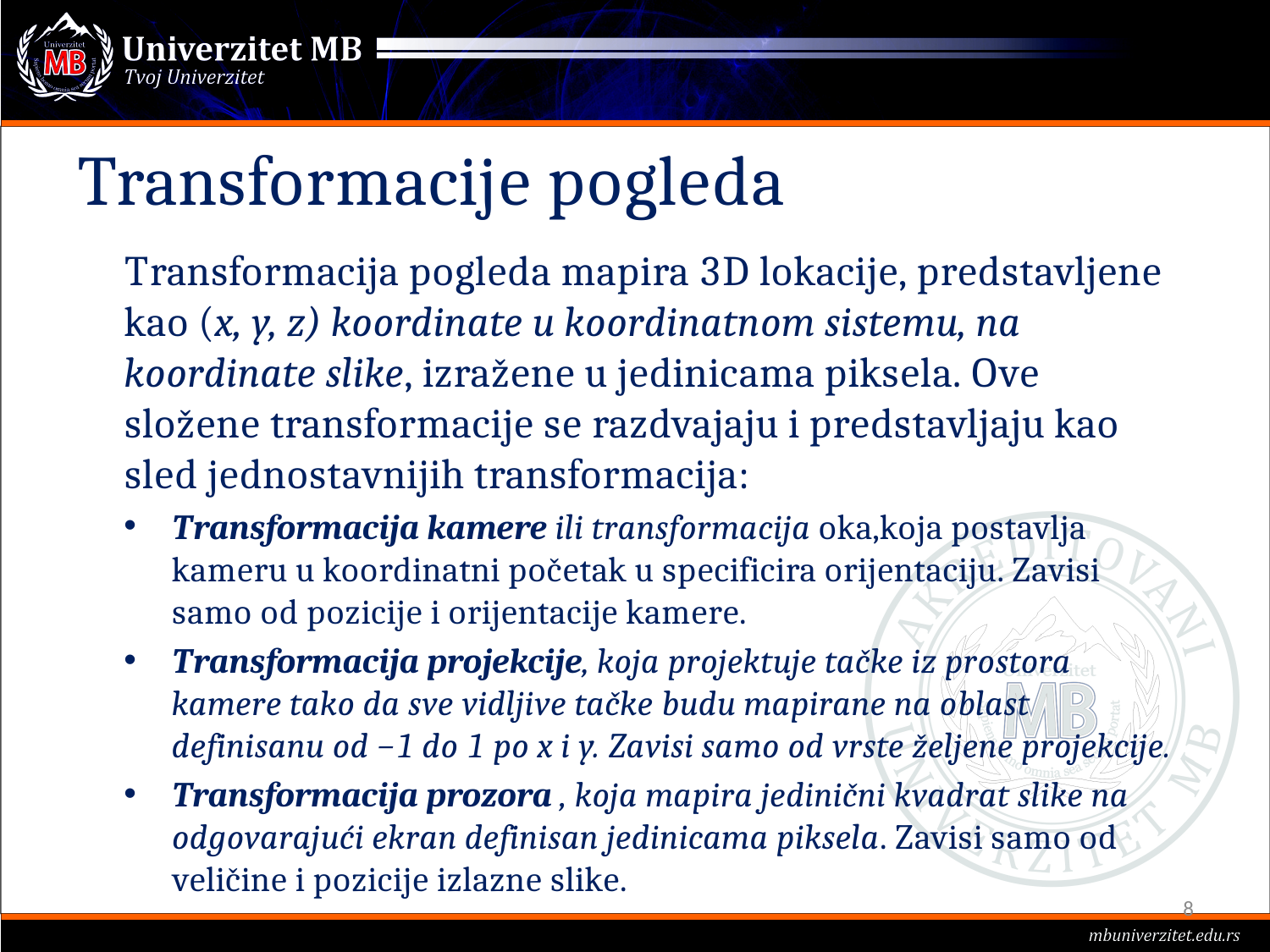

# Transformacije pogleda
Transformacija pogleda mapira 3D lokacije, predstavljene kao (x, y, z) koordinate u koordinatnom sistemu, na koordinate slike, izražene u jedinicama piksela. Ove složene transformacije se razdvajaju i predstavljaju kao sled jednostavnijih transformacija:
Transformacija kamere ili transformacija oka,koja postavlja kameru u koordinatni početak u specificira orijentaciju. Zavisi samo od pozicije i orijentacije kamere.
Transformacija projekcije, koja projektuje tačke iz prostora kamere tako da sve vidljive tačke budu mapirane na oblast definisanu od −1 do 1 po x i y. Zavisi samo od vrste željene projekcije.
Transformacija prozora , koja mapira jedinični kvadrat slike na odgovarajući ekran definisan jedinicama piksela. Zavisi samo od veličine i pozicije izlazne slike.
8